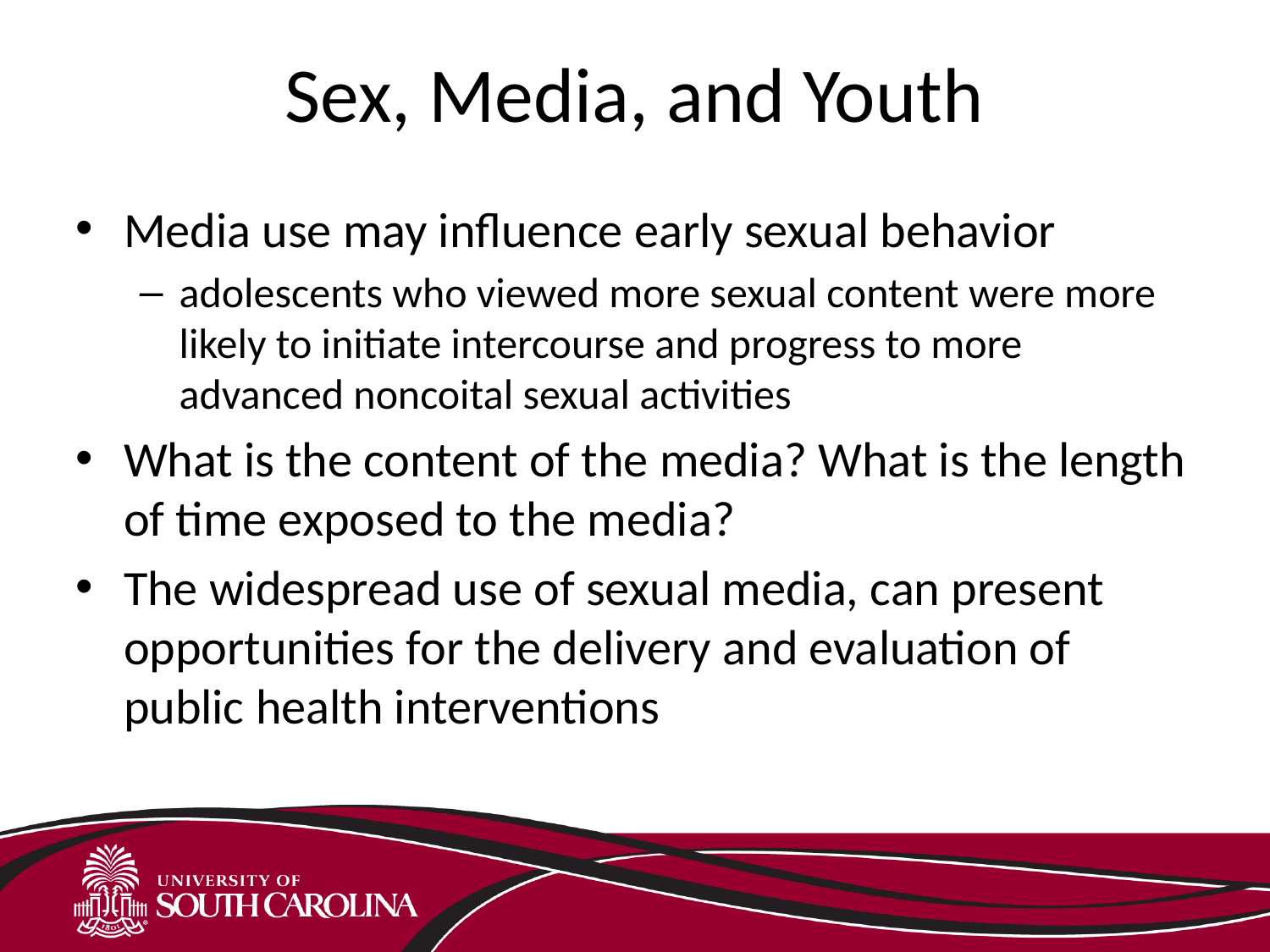

# Sex, Media, and Youth
Media use may influence early sexual behavior
adolescents who viewed more sexual content were more likely to initiate intercourse and progress to more advanced noncoital sexual activities
What is the content of the media? What is the length of time exposed to the media?
The widespread use of sexual media, can present opportunities for the delivery and evaluation of public health interventions